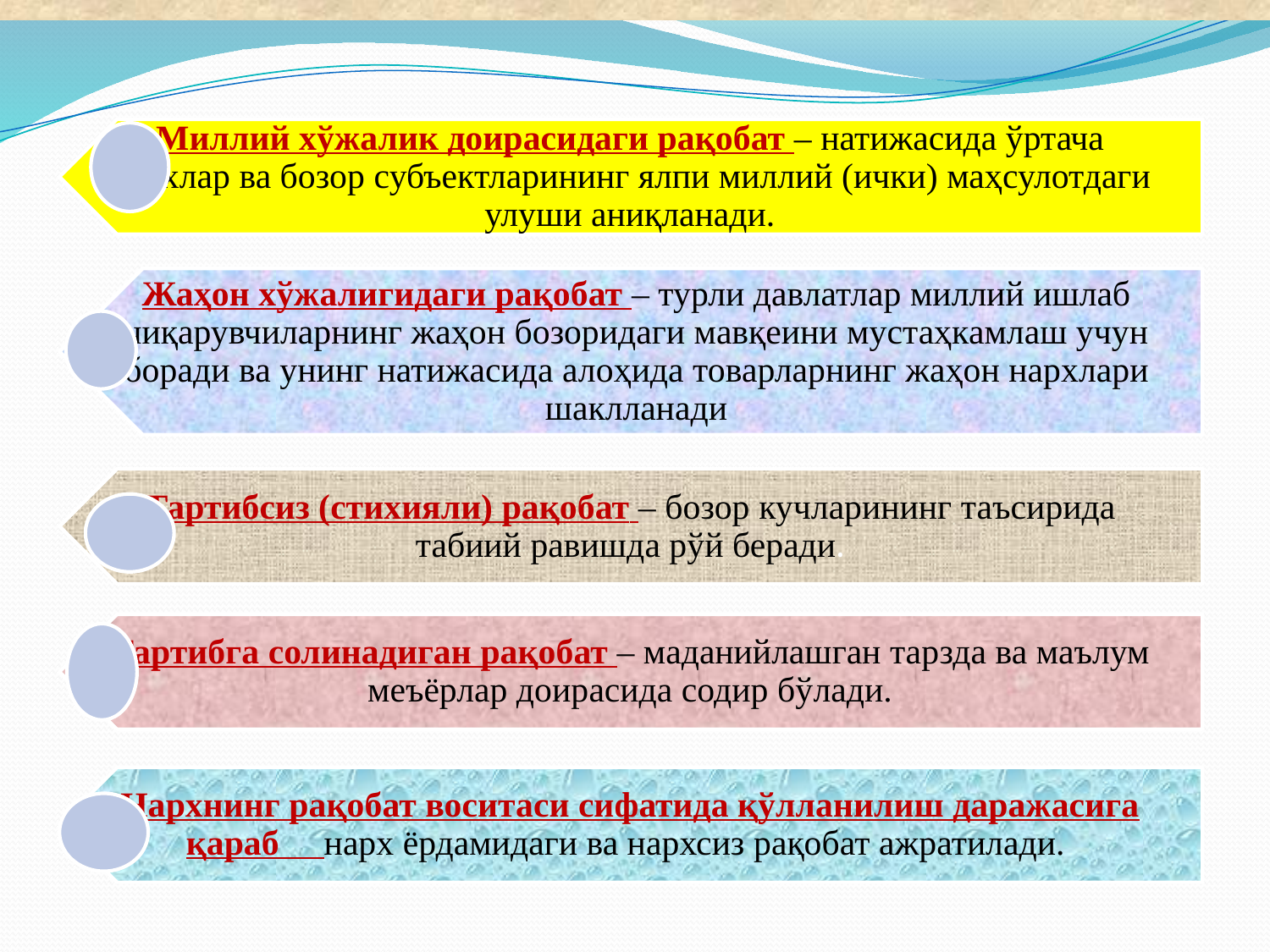

#
Миллий хўжалик доирасидаги рақобат – натижасида ўртача нархлар ва бозор субъектларининг ялпи миллий (ички) маҳсулотдаги улуши аниқланади.
Жаҳон хўжалигидаги рақобат – турли давлатлар миллий ишлаб чиқарувчиларнинг жаҳон бозоридаги мавқеини мустаҳкамлаш учун боради ва унинг натижасида алоҳида товарларнинг жаҳон нархлари шаклланади
Тартибсиз (стихияли) рақобат – бозор кучларининг таъсирида табиий равишда рўй беради.
Тартибга солинадиган рақобат – маданийлашган тарзда ва маълум меъёрлар доирасида содир бўлади.
Нархнинг рақобат воситаси сифатида қўлланилиш даражасига қараб     нарх ёрдамидаги ва нархсиз рақобат ажратилади.